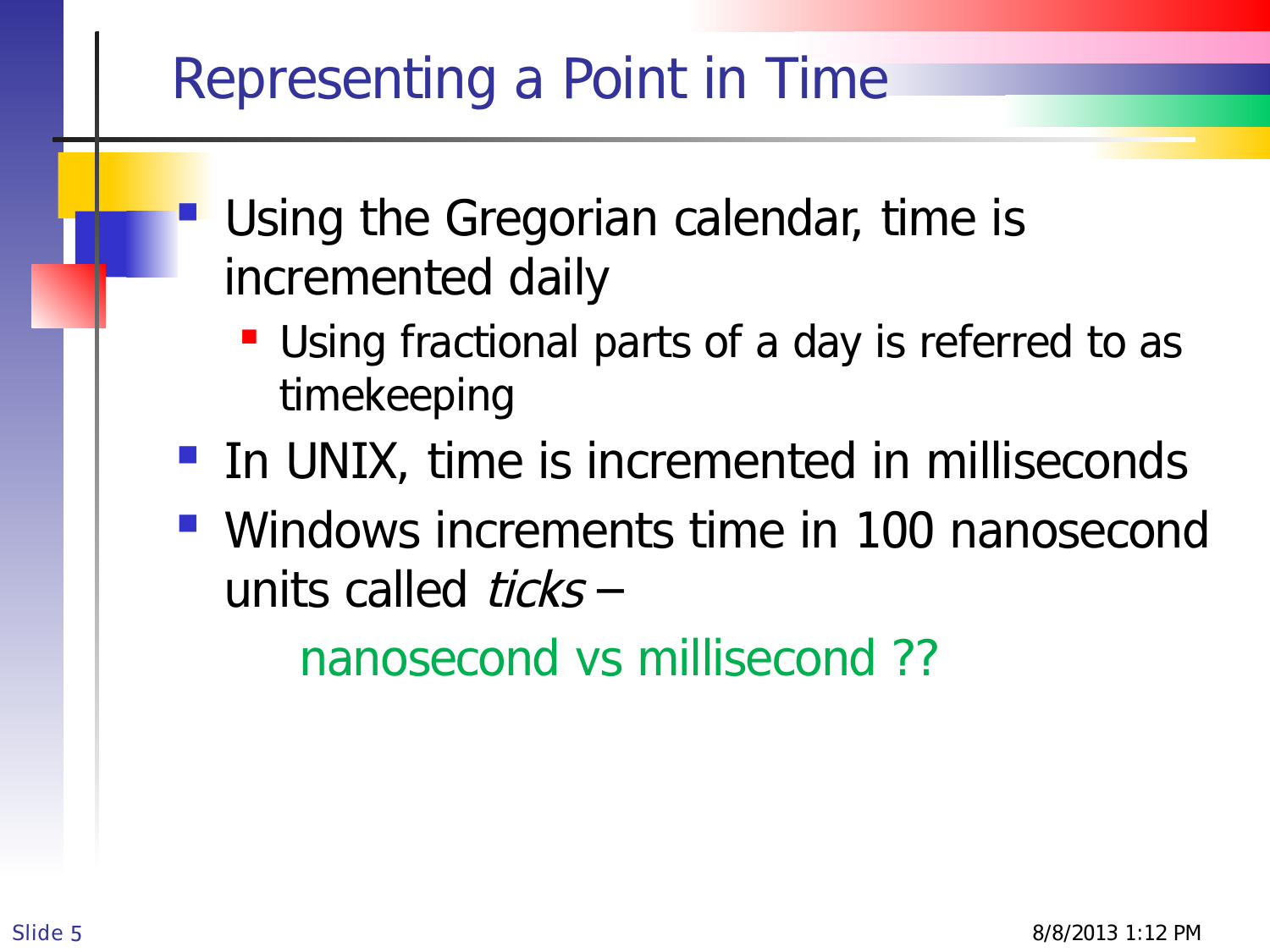

# Representing a Point in Time
Using the Gregorian calendar, time is incremented daily
Using fractional parts of a day is referred to as timekeeping
In UNIX, time is incremented in milliseconds
Windows increments time in 100 nanosecond units called ticks –
        nanosecond vs millisecond ??
8/8/2013 1:12 PM